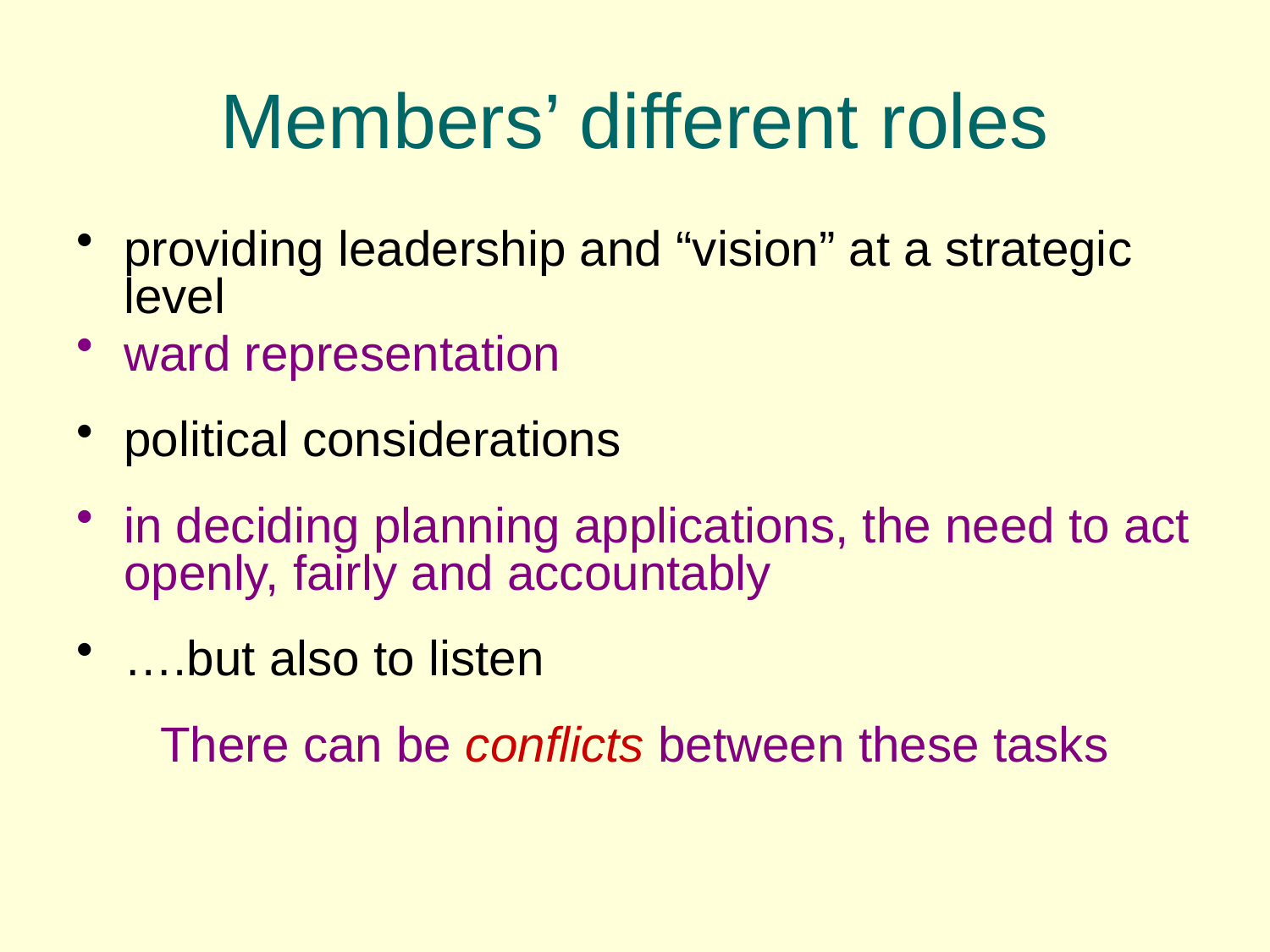

# Members’ different roles
providing leadership and “vision” at a strategic level
ward representation

political considerations

in deciding planning applications, the need to act openly, fairly and accountably

….but also to listen

There can be conflicts between these tasks